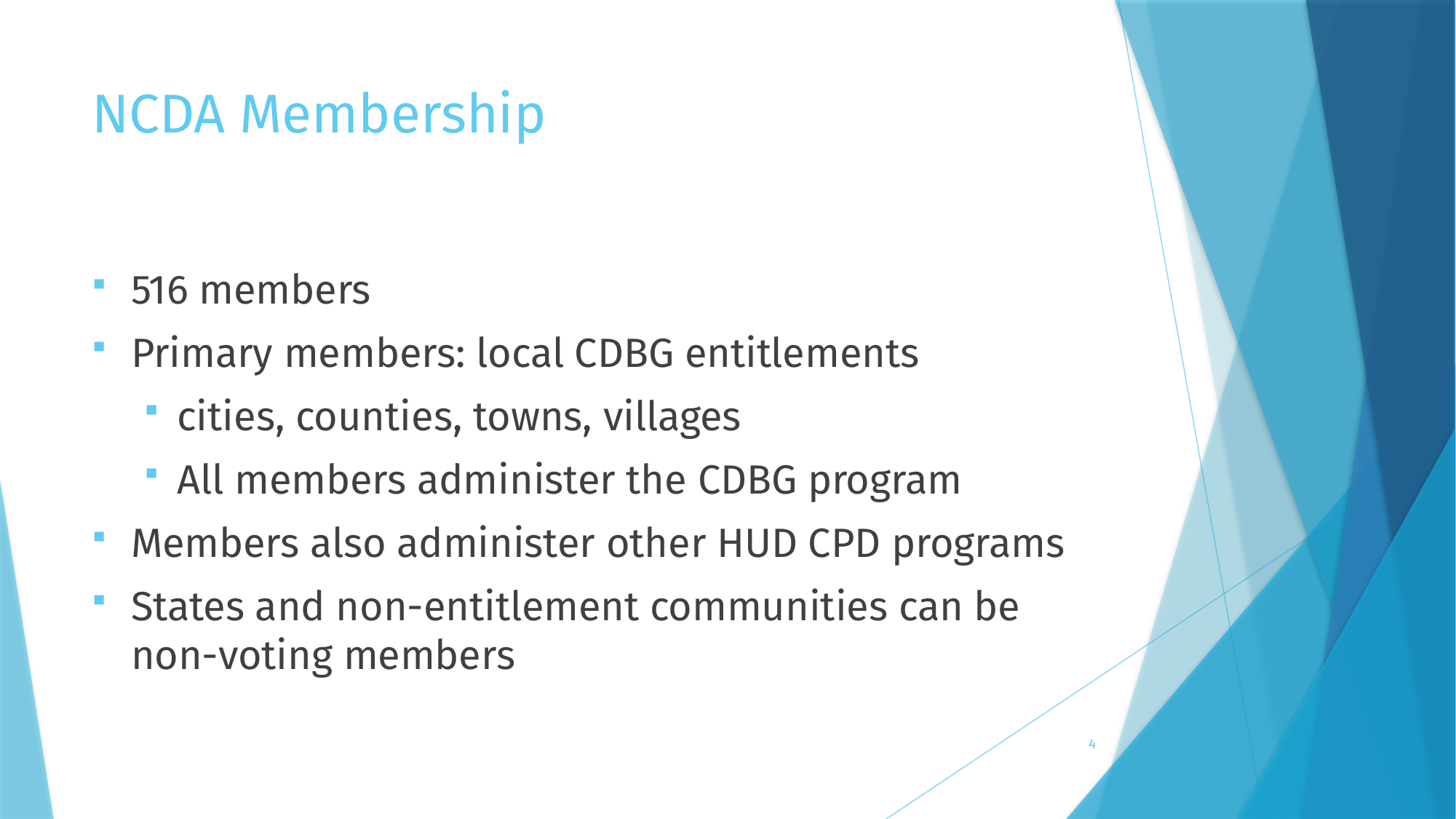

# NCDA Membership
516 members
Primary members: local CDBG entitlements
cities, counties, towns, villages
All members administer the CDBG program
Members also administer other HUD CPD programs
States and non-entitlement communities can be non-voting members

4